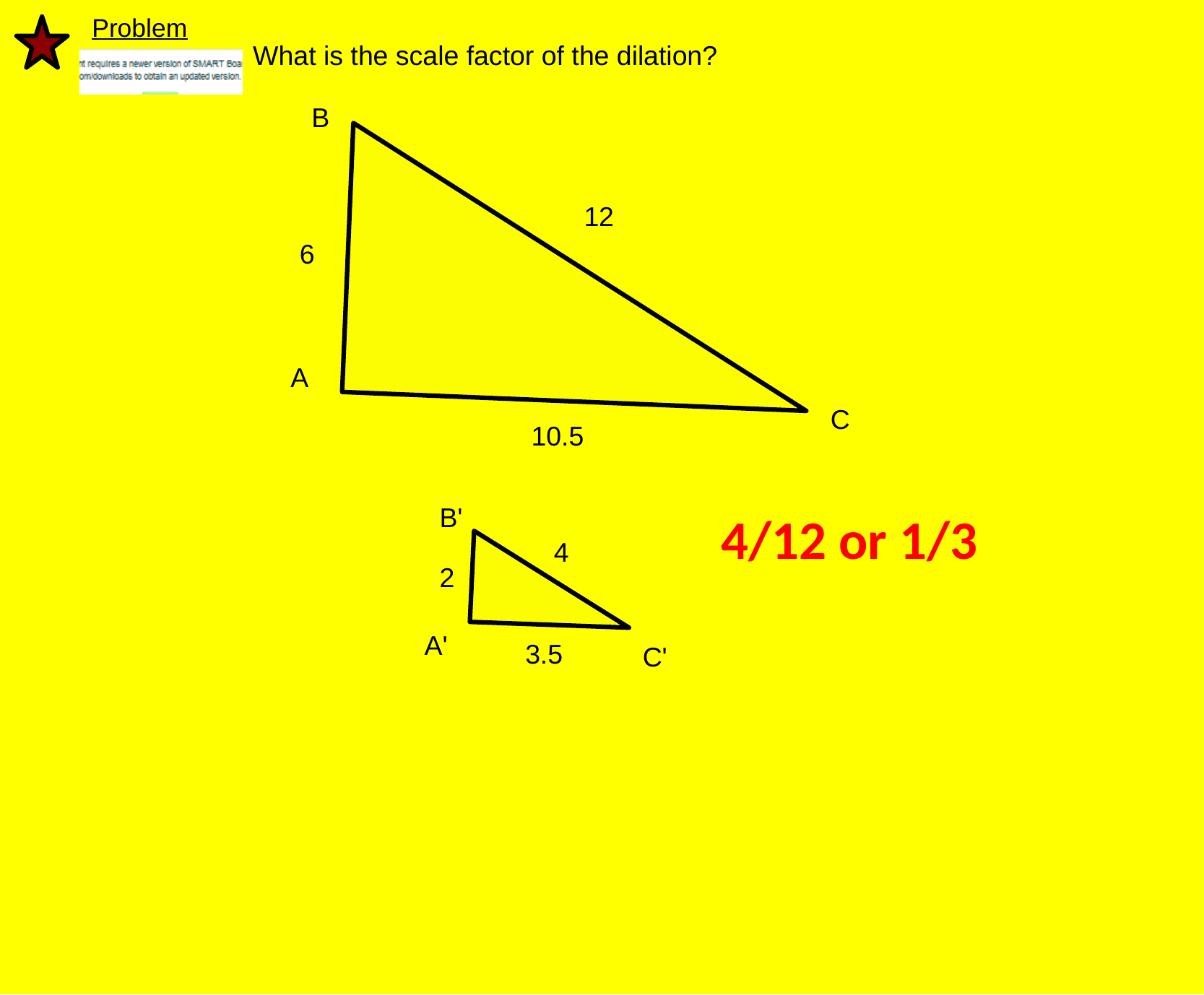

Problem

What is the scale factor of the dilation?

B
12
6
A
C
10.5
B'
4/12 or 1/3

4
2
A'
3.5
C'